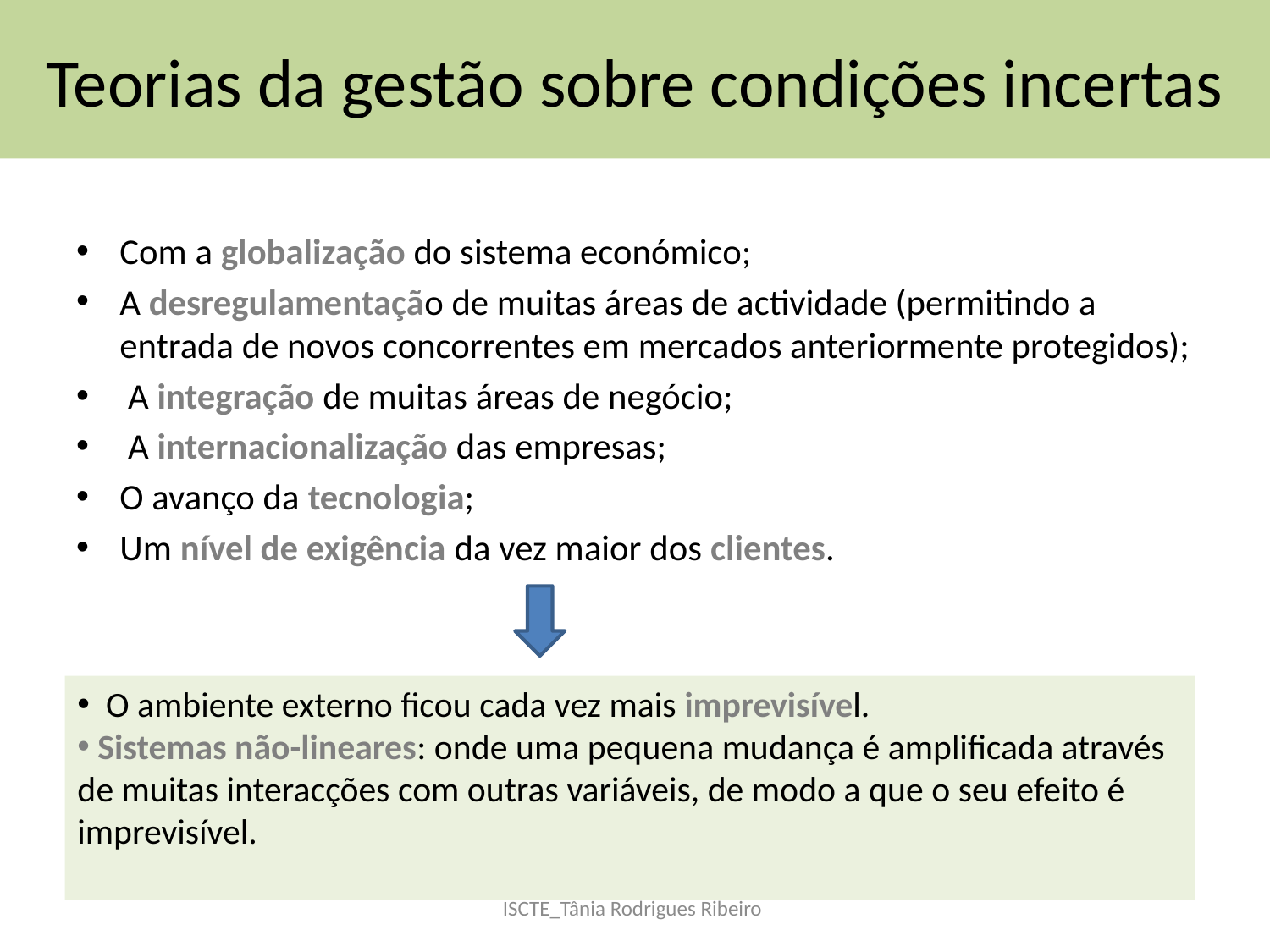

# Teorias da gestão sobre condições incertas
Com a globalização do sistema económico;
A desregulamentação de muitas áreas de actividade (permitindo a entrada de novos concorrentes em mercados anteriormente protegidos);
 A integração de muitas áreas de negócio;
 A internacionalização das empresas;
O avanço da tecnologia;
Um nível de exigência da vez maior dos clientes.

  O ambiente externo ficou cada vez mais imprevisível.
 Sistemas não-lineares: onde uma pequena mudança é amplificada através de muitas interacções com outras variáveis, de modo a que o seu efeito é imprevisível.

ISCTE_Tânia Rodrigues Ribeiro